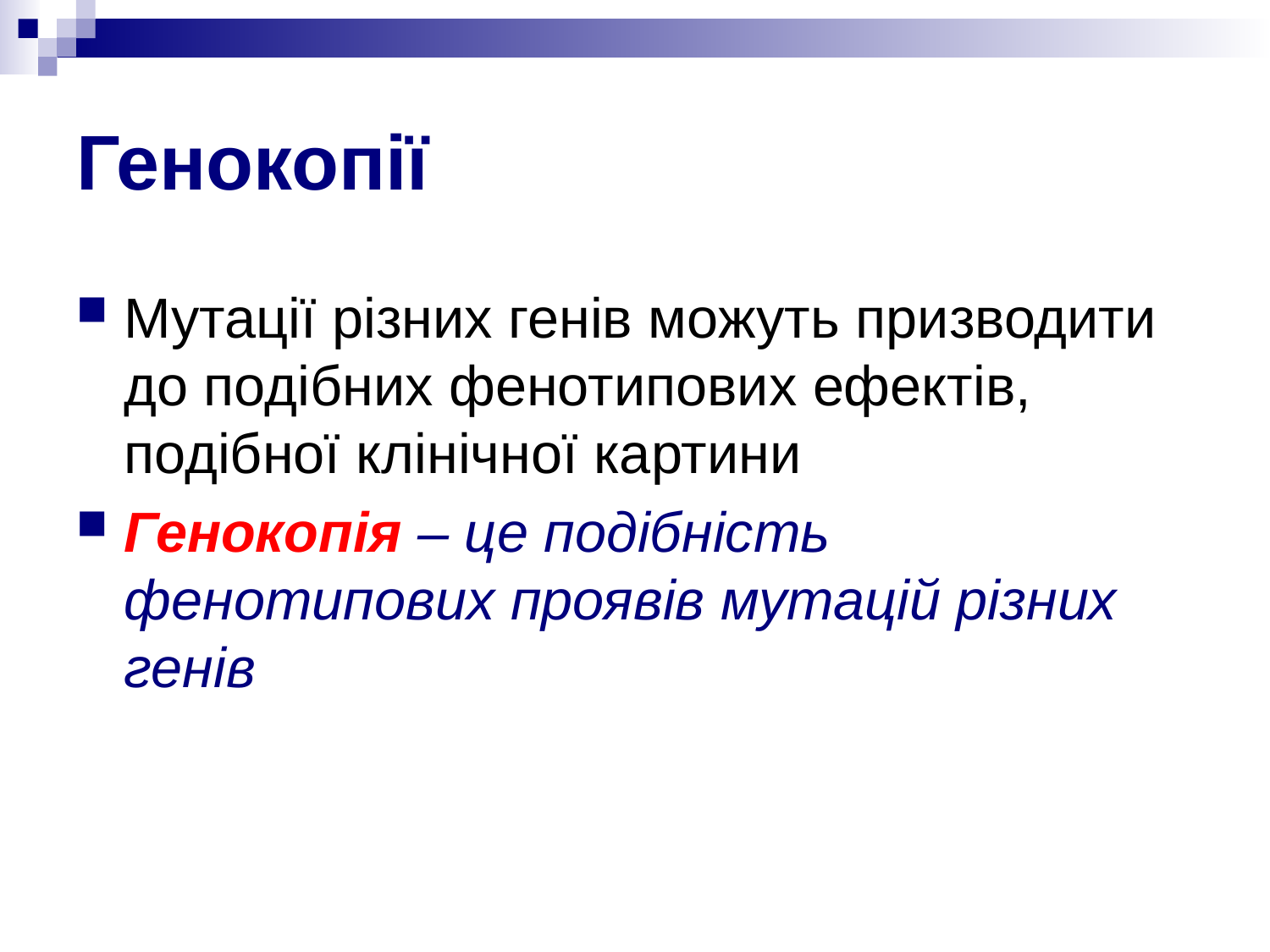

# Генокопії
Мутації різних генів можуть призводити до подібних фенотипових ефектів, подібної клінічної картини
Генокопія – це подібність фенотипових проявів мутацій різних генів